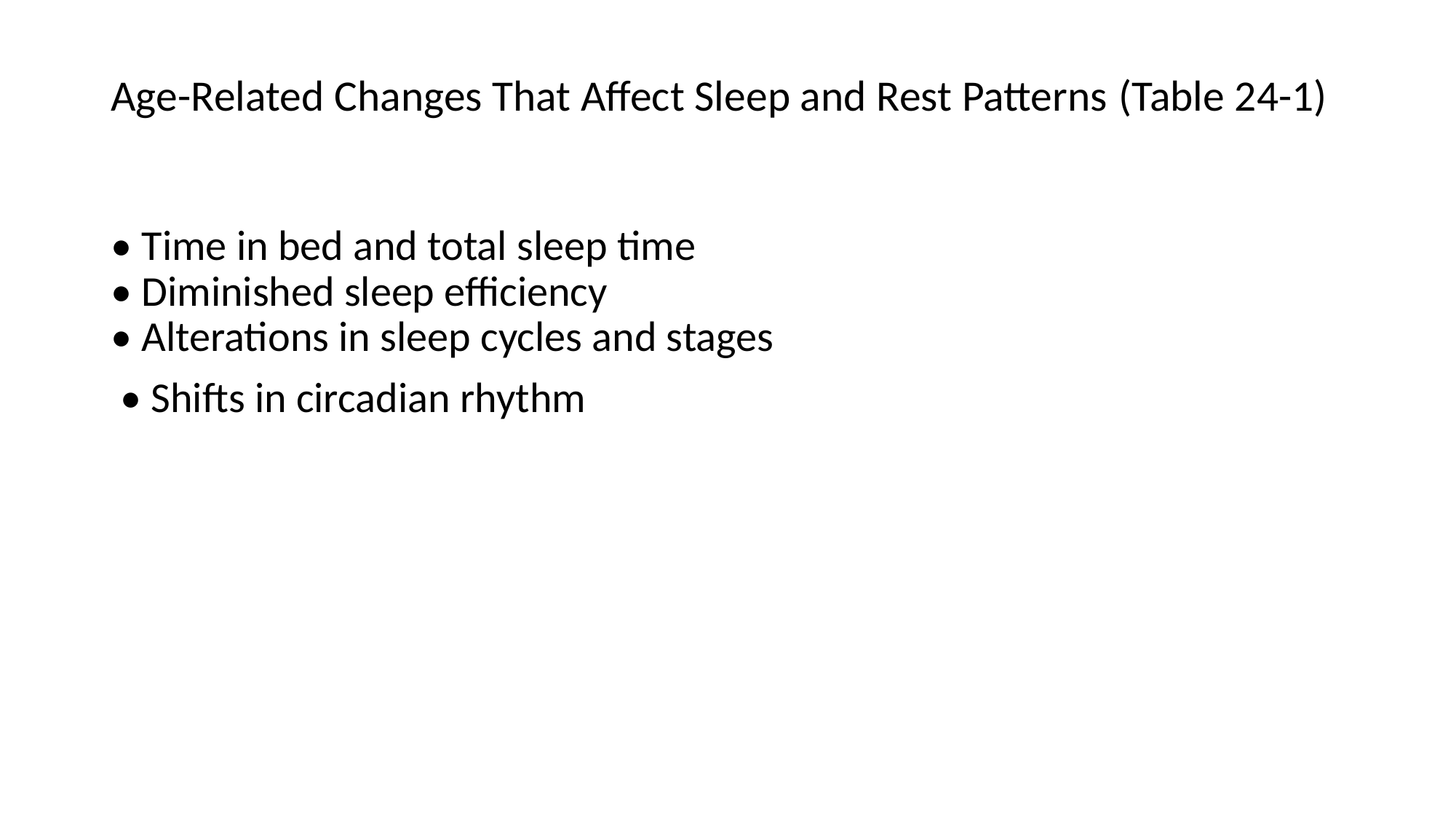

# Age-Related Changes That Affect Sleep and Rest Patterns (Table 24-1)
• Time in bed and total sleep time
• Diminished sleep efficiency
• Alterations in sleep cycles and stages
 • Shifts in circadian rhythm